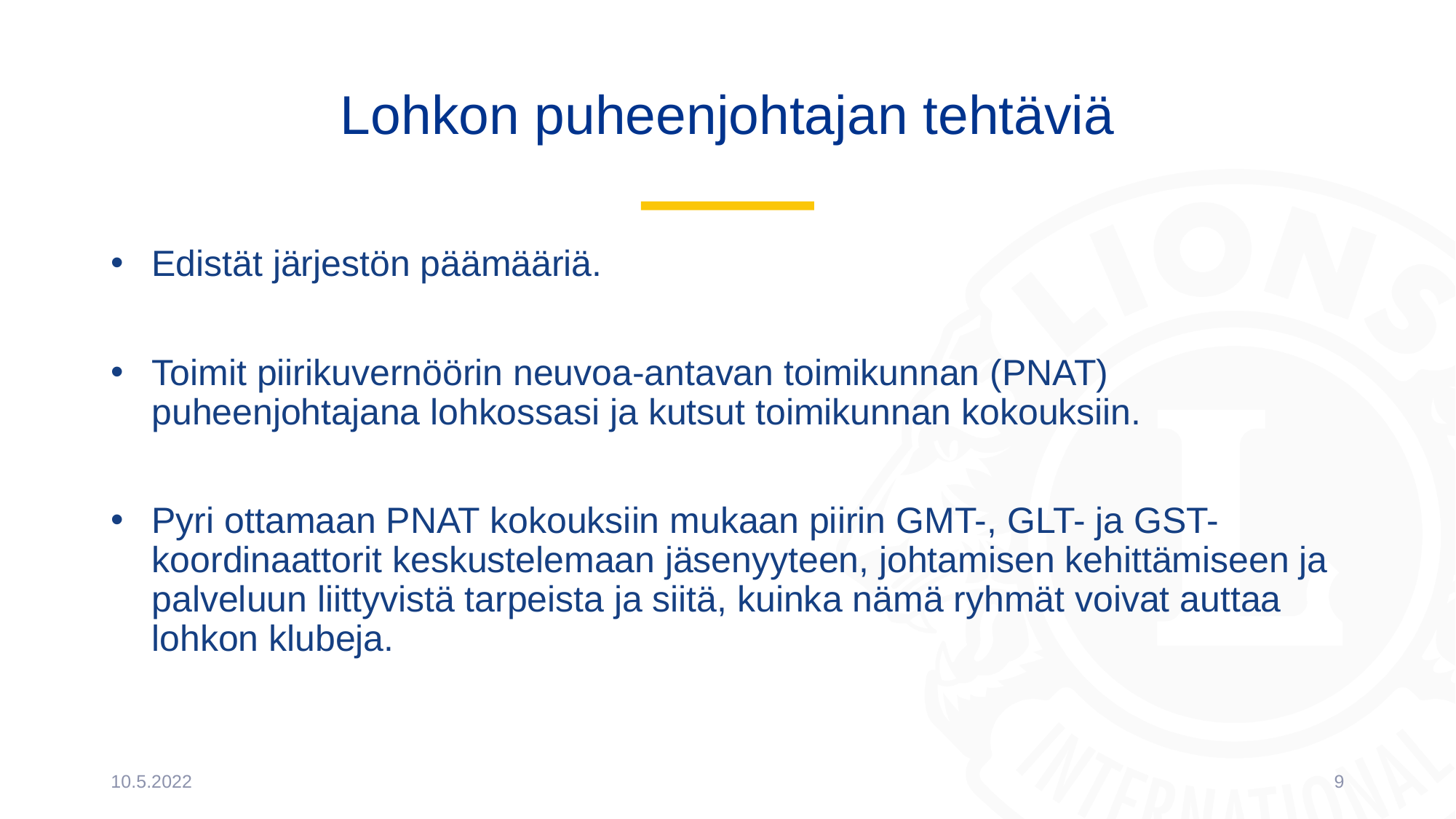

# Lohkon puheenjohtajan tehtäviä
Edistät järjestön päämääriä.

Toimit piirikuvernöörin neuvoa-antavan toimikunnan (PNAT) puheenjohtajana lohkossasi ja kutsut toimikunnan kokouksiin.

Pyri ottamaan PNAT kokouksiin mukaan piirin GMT-, GLT- ja GST-koordinaattorit keskustelemaan jäsenyyteen, johtamisen kehittämiseen ja palveluun liittyvistä tarpeista ja siitä, kuinka nämä ryhmät voivat auttaa lohkon klubeja.

10.5.2022
9